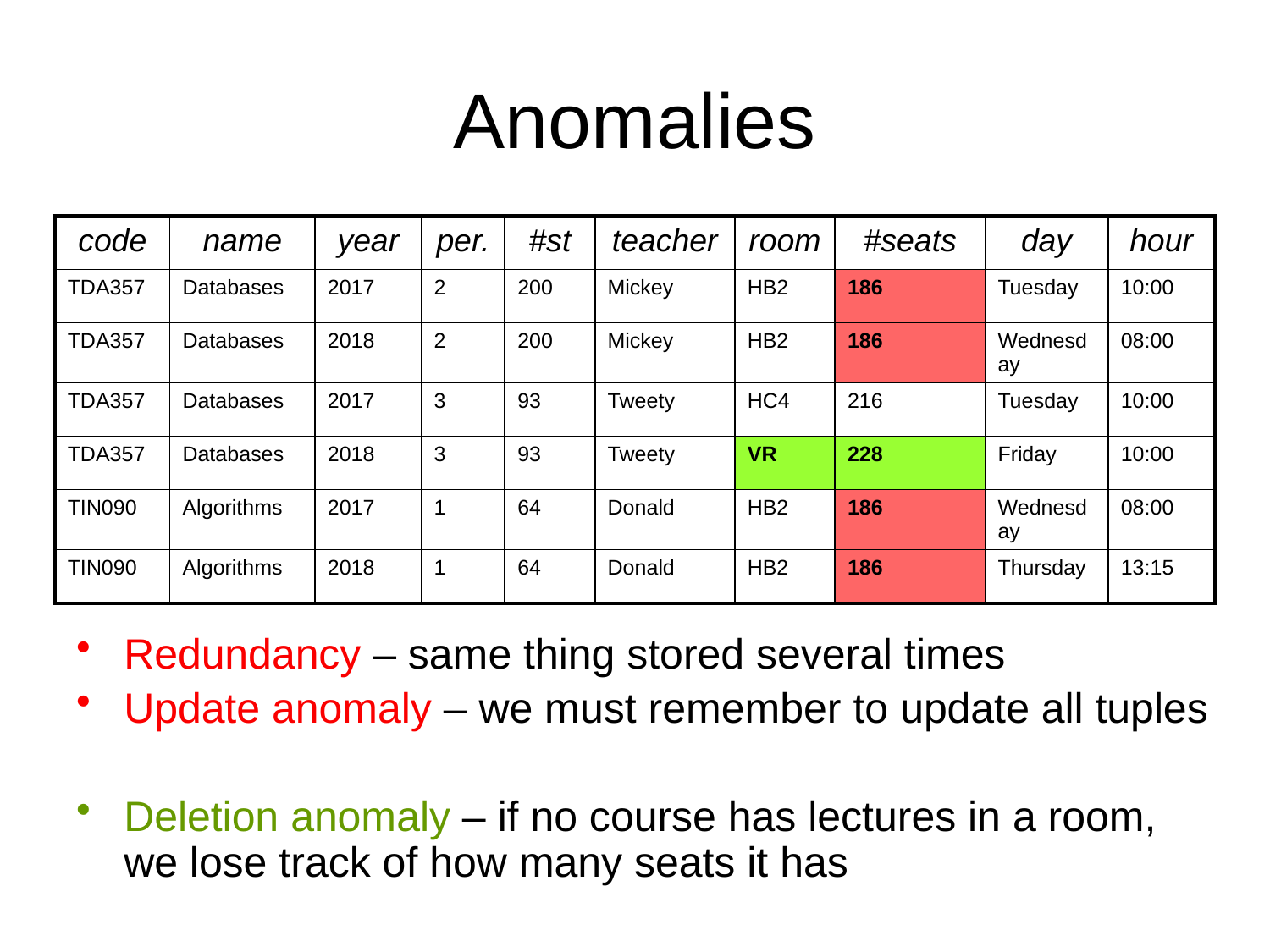

# Anomalies
| code | name | year | per. | #st | teacher | room | #seats | day | hour |
| --- | --- | --- | --- | --- | --- | --- | --- | --- | --- |
| TDA357 | Databases | 2017 | 2 | 200 | Mickey | HB2 | 186 | Tuesday | 10:00 |
| TDA357 | Databases | 2018 | 2 | 200 | Mickey | HB2 | 186 | Wednesday | 08:00 |
| TDA357 | Databases | 2017 | 3 | 93 | Tweety | HC4 | 216 | Tuesday | 10:00 |
| TDA357 | Databases | 2018 | 3 | 93 | Tweety | VR | 228 | Friday | 10:00 |
| TIN090 | Algorithms | 2017 | 1 | 64 | Donald | HB2 | 186 | Wednesday | 08:00 |
| TIN090 | Algorithms | 2018 | 1 | 64 | Donald | HB2 | 186 | Thursday | 13:15 |
Redundancy – same thing stored several times
Update anomaly – we must remember to update all tuples

Deletion anomaly – if no course has lectures in a room, we lose track of how many seats it has